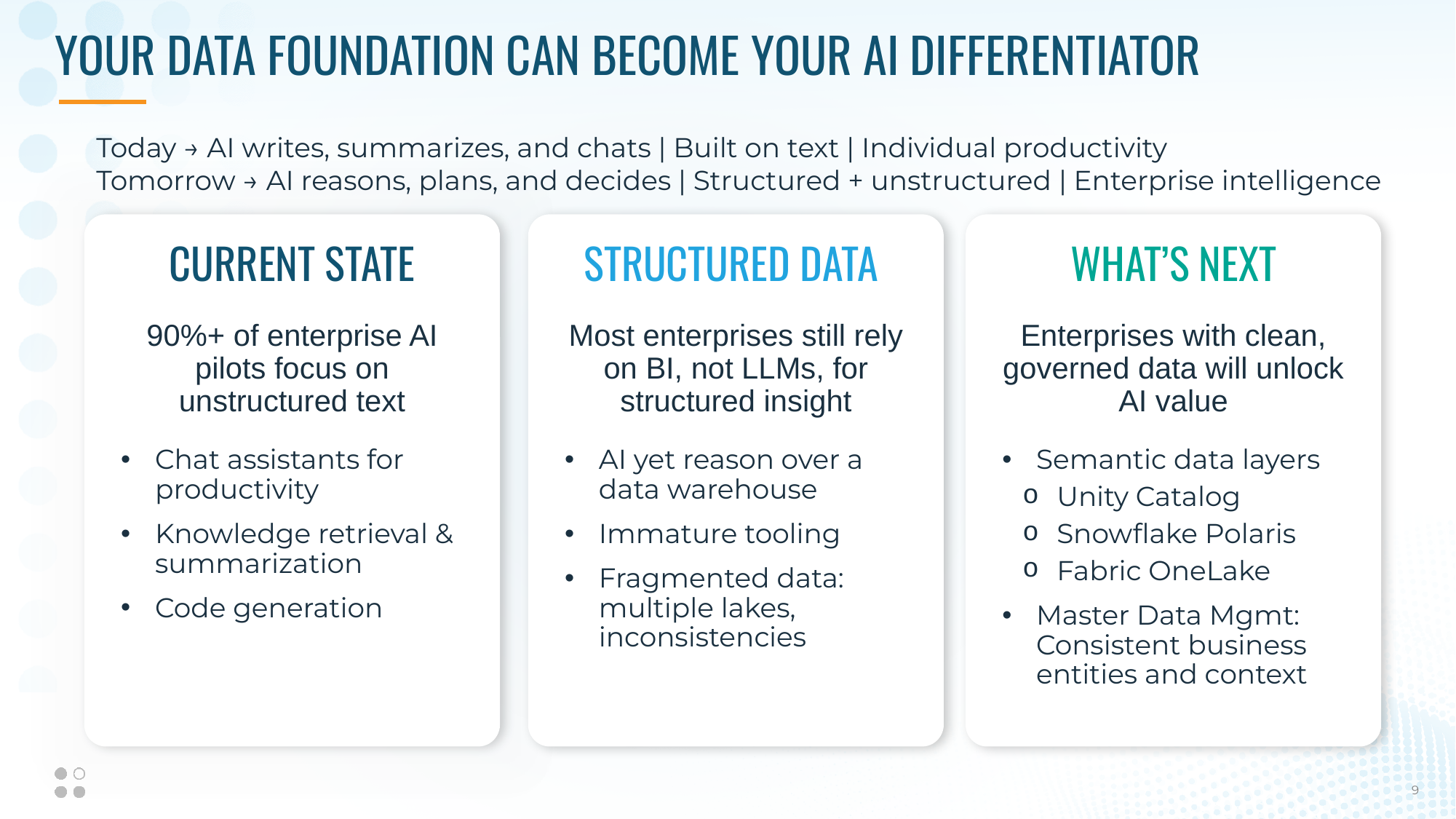

# Your Data foundation can become your AI differentiator
Today → AI writes, summarizes, and chats | Built on text | Individual productivity
Tomorrow → AI reasons, plans, and decides | Structured + unstructured | Enterprise intelligence
Current State
Structured Data
What’s Next
90%+ of enterprise AI pilots focus on unstructured text
Most enterprises still rely on BI, not LLMs, for structured insight
Enterprises with clean, governed data will unlock AI value
Chat assistants for productivity
Knowledge retrieval & summarization
Code generation
AI yet reason over a data warehouse
Immature tooling
Fragmented data: multiple lakes, inconsistencies
Semantic data layers
Unity Catalog
Snowflake Polaris
Fabric OneLake
Master Data Mgmt: Consistent business entities and context